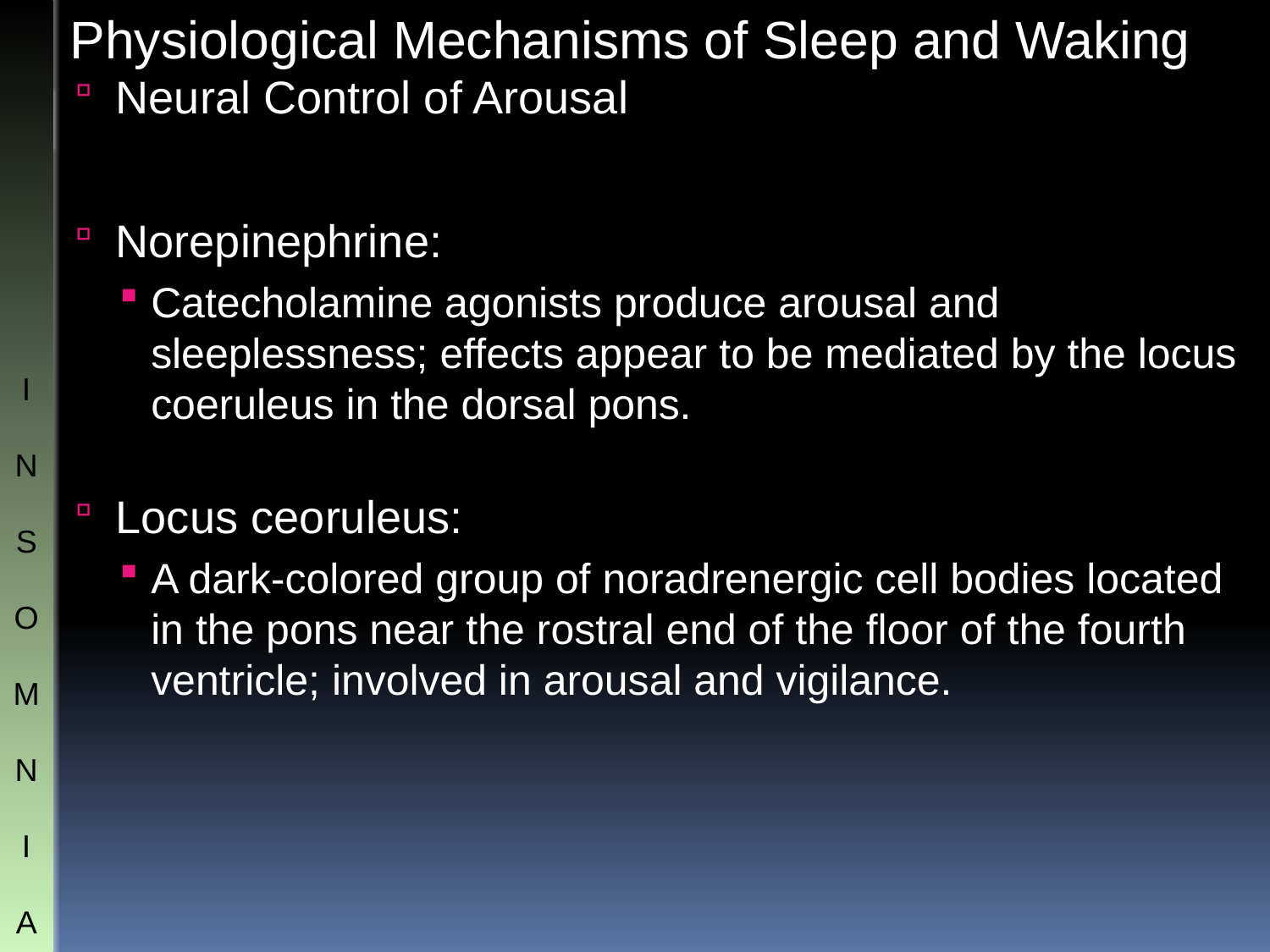

Physiological Mechanisms of Sleep and Waking
Neural Control of Arousal

Norepinephrine:
Catecholamine agonists produce arousal and sleeplessness; effects appear to be mediated by the locus coeruleus in the dorsal pons.
Locus ceoruleus:
A dark-colored group of noradrenergic cell bodies located in the pons near the rostral end of the floor of the fourth ventricle; involved in arousal and vigilance.

I

N

S

O

M

N

I

A